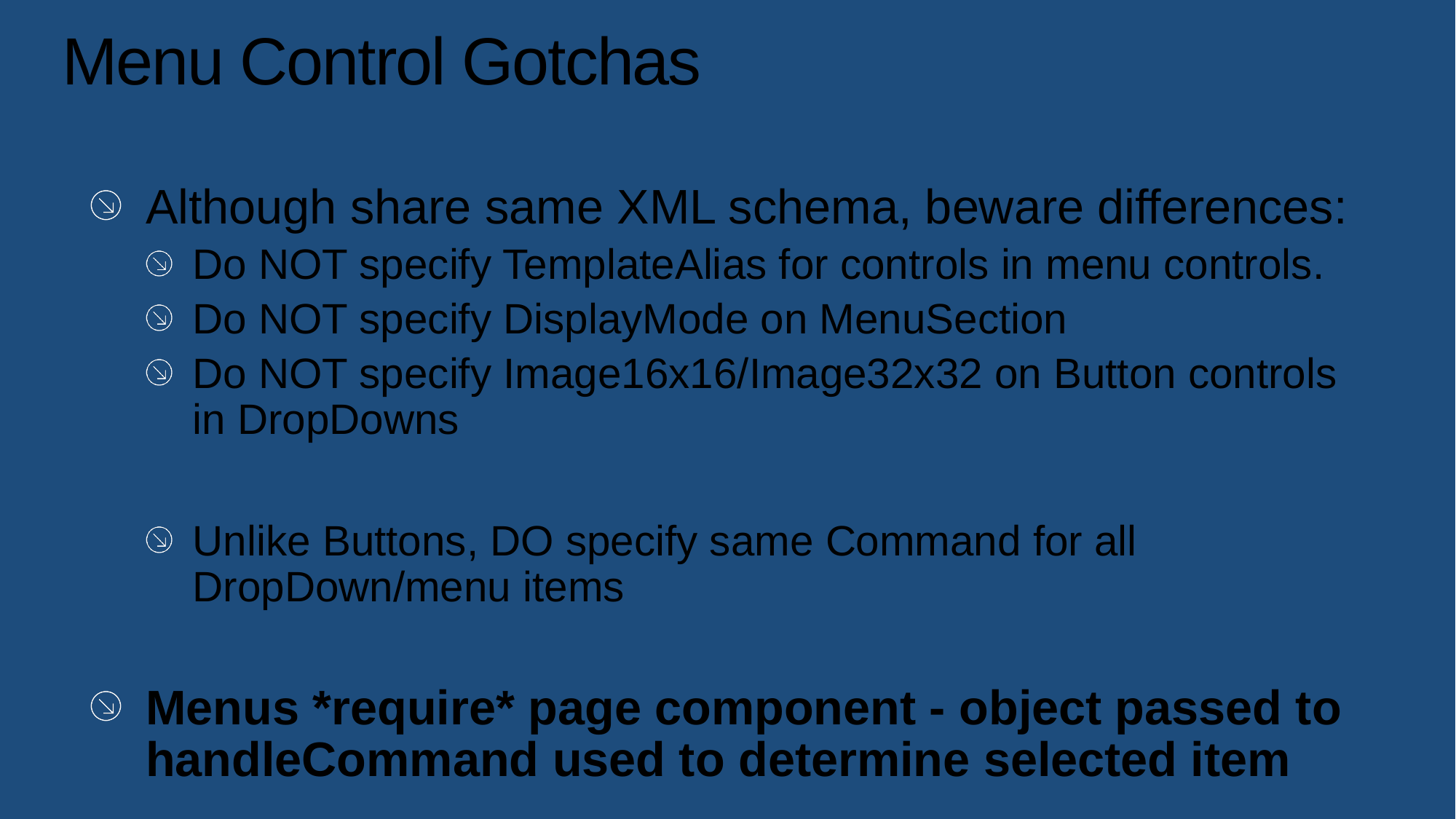

# Menu Control Gotchas
Although share same XML schema, beware differences:
Do NOT specify TemplateAlias for controls in menu controls.
Do NOT specify DisplayMode on MenuSection
Do NOT specify Image16x16/Image32x32 on Button controls in DropDowns

Unlike Buttons, DO specify same Command for all DropDown/menu items

Menus *require* page component - object passed to handleCommand used to determine selected item